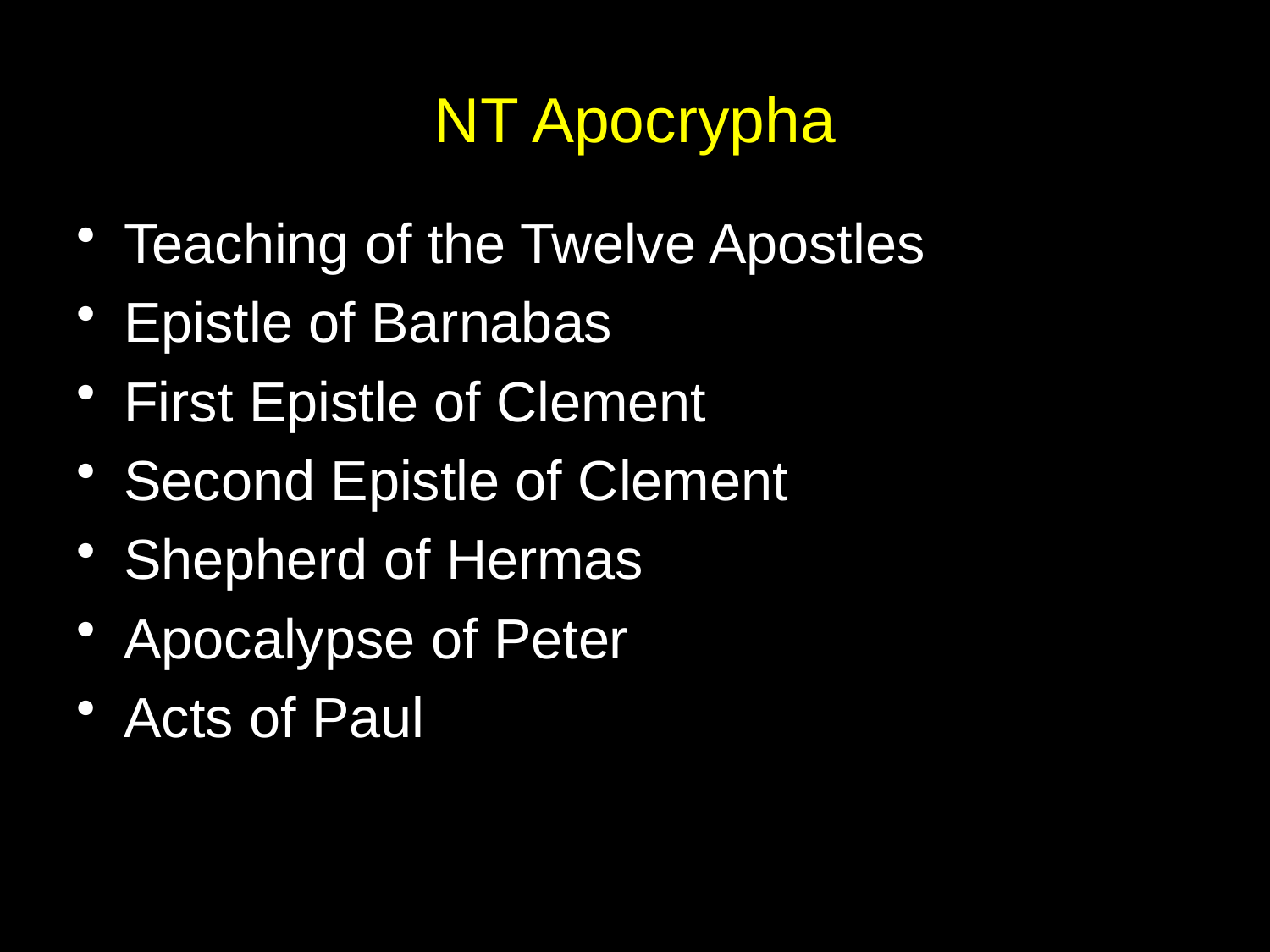

# NT Apocrypha
Teaching of the Twelve Apostles
Epistle of Barnabas
First Epistle of Clement
Second Epistle of Clement
Shepherd of Hermas
Apocalypse of Peter
Acts of Paul